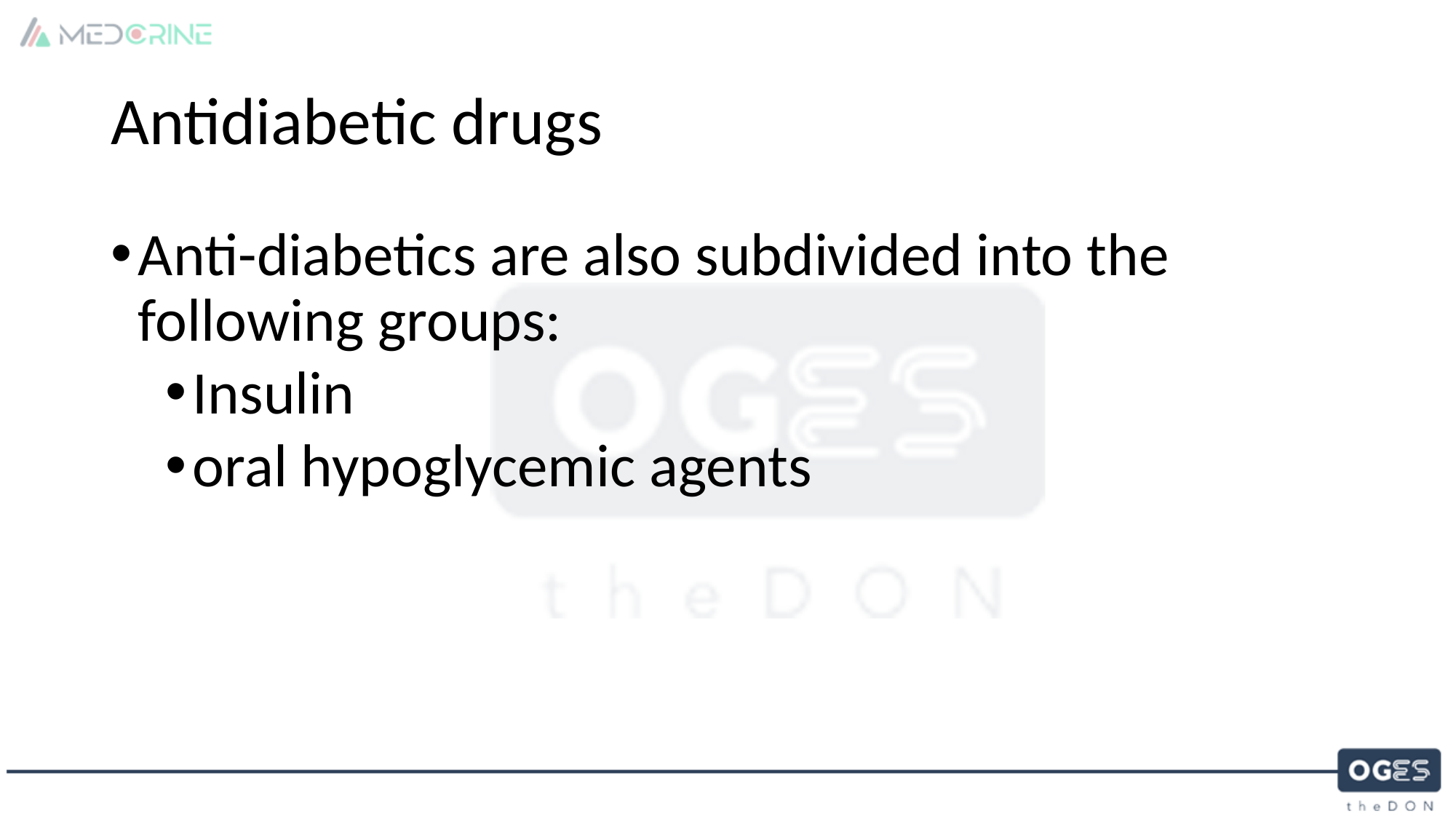

# Antidiabetic drugs
Anti-diabetics are also subdivided into the following groups:
Insulin
oral hypoglycemic agents